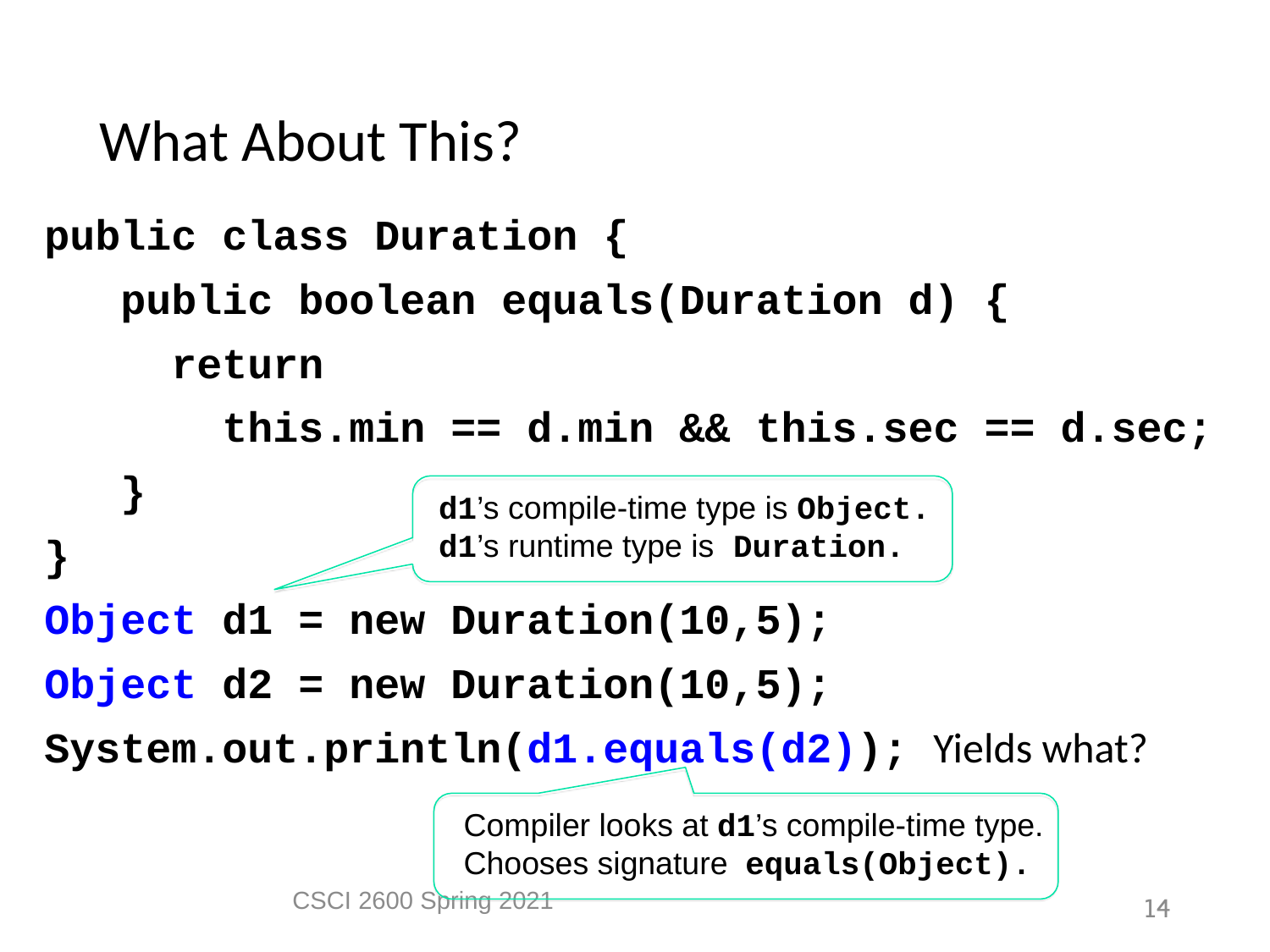

What About This?
public class Duration {
   public boolean equals(Duration d) {
     return
       this.min == d.min && this.sec == d.sec;
   }
}
Object d1 = new Duration(10,5);
Object d2 = new Duration(10,5);
System.out.println(d1.equals(d2)); Yields what?

d1’s compile-time type is Object.
d1’s runtime type is Duration.

Compiler looks at d1’s compile-time type.
Chooses signature  equals(Object).
CSCI 2600 Spring 2021
14